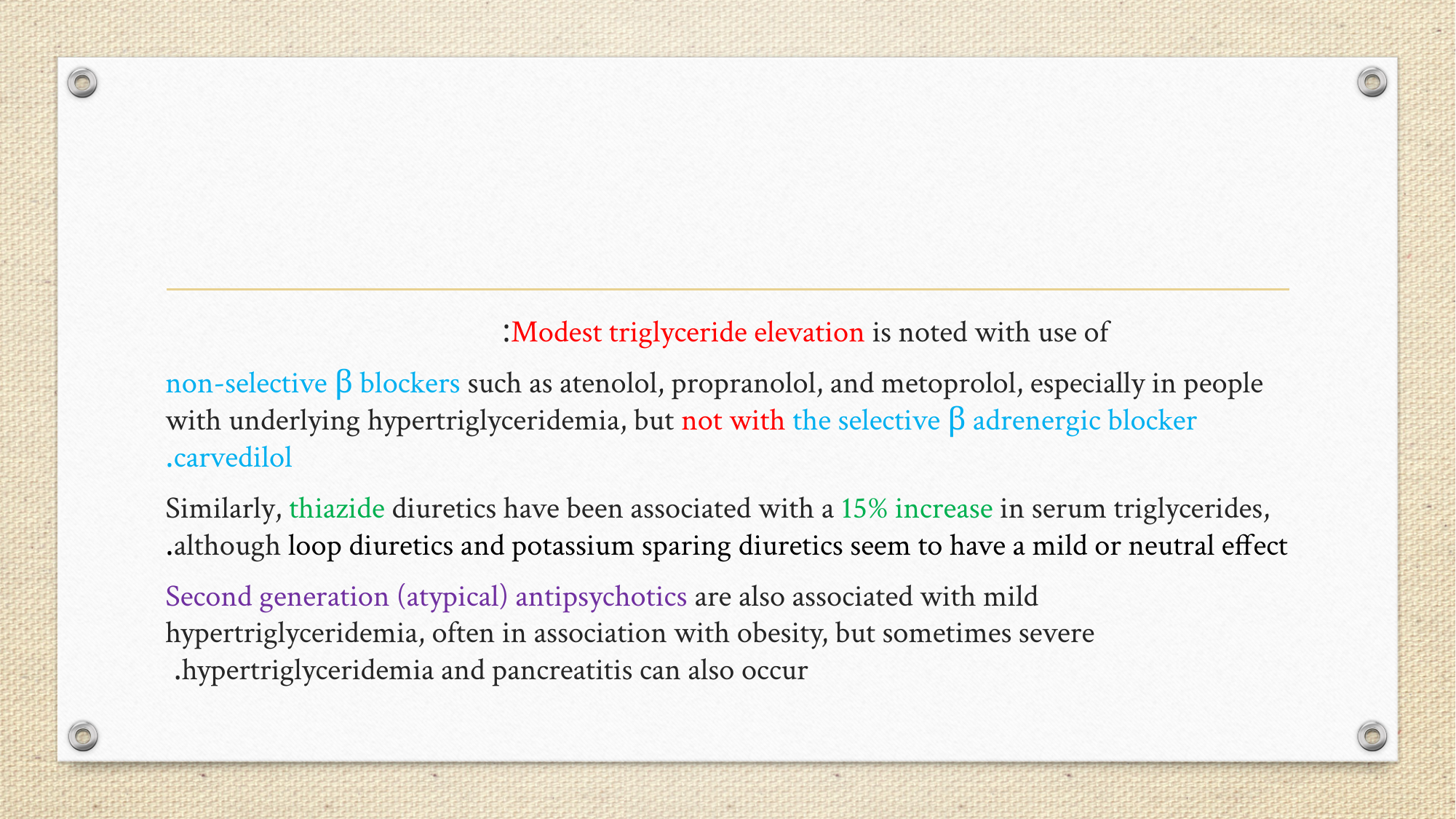

#
Modest triglyceride elevation is noted with use of:
non-selective β blockers such as atenolol, propranolol, and metoprolol, especially in people with underlying hypertriglyceridemia, but not with the selective β adrenergic blocker carvedilol.
 Similarly, thiazide diuretics have been associated with a 15% increase in serum triglycerides, although loop diuretics and potassium sparing diuretics seem to have a mild or neutral effect.
 Second generation (atypical) antipsychotics are also associated with mild hypertriglyceridemia, often in association with obesity, but sometimes severe hypertriglyceridemia and pancreatitis can also occur.